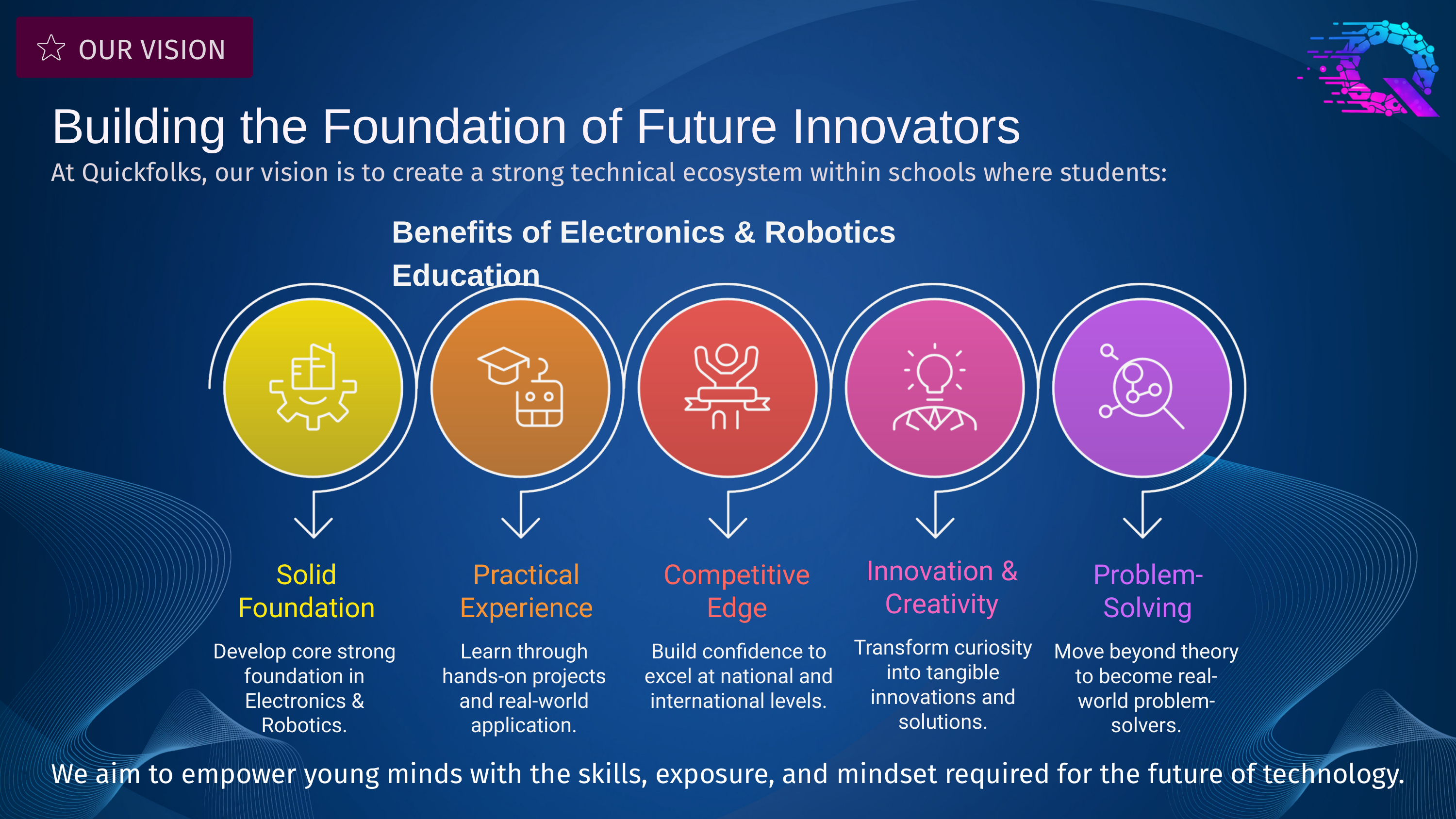

OUR VISION

Building the Foundation of Future Innovators
At Quickfolks, our vision is to create a strong technical ecosystem within schools where students:
Beneﬁts of Electronics & Robotics Education

Innovation &
Solid
Practical
Competitive
Problem-
Creativity
Foundation
Experience
Edge
Solving
Transform curiosity
Develop core strong
Learn through
Build conﬁdence to
Move beyond theory
into tangible
foundation in
hands-on projects
excel at national and
to become real-
innovations and
Electronics &
and real-world
international levels.
world problem-
solutions.
Robotics.
application.
solvers.
We aim to empower young minds with the skills, exposure, and mindset required for the future of technology.